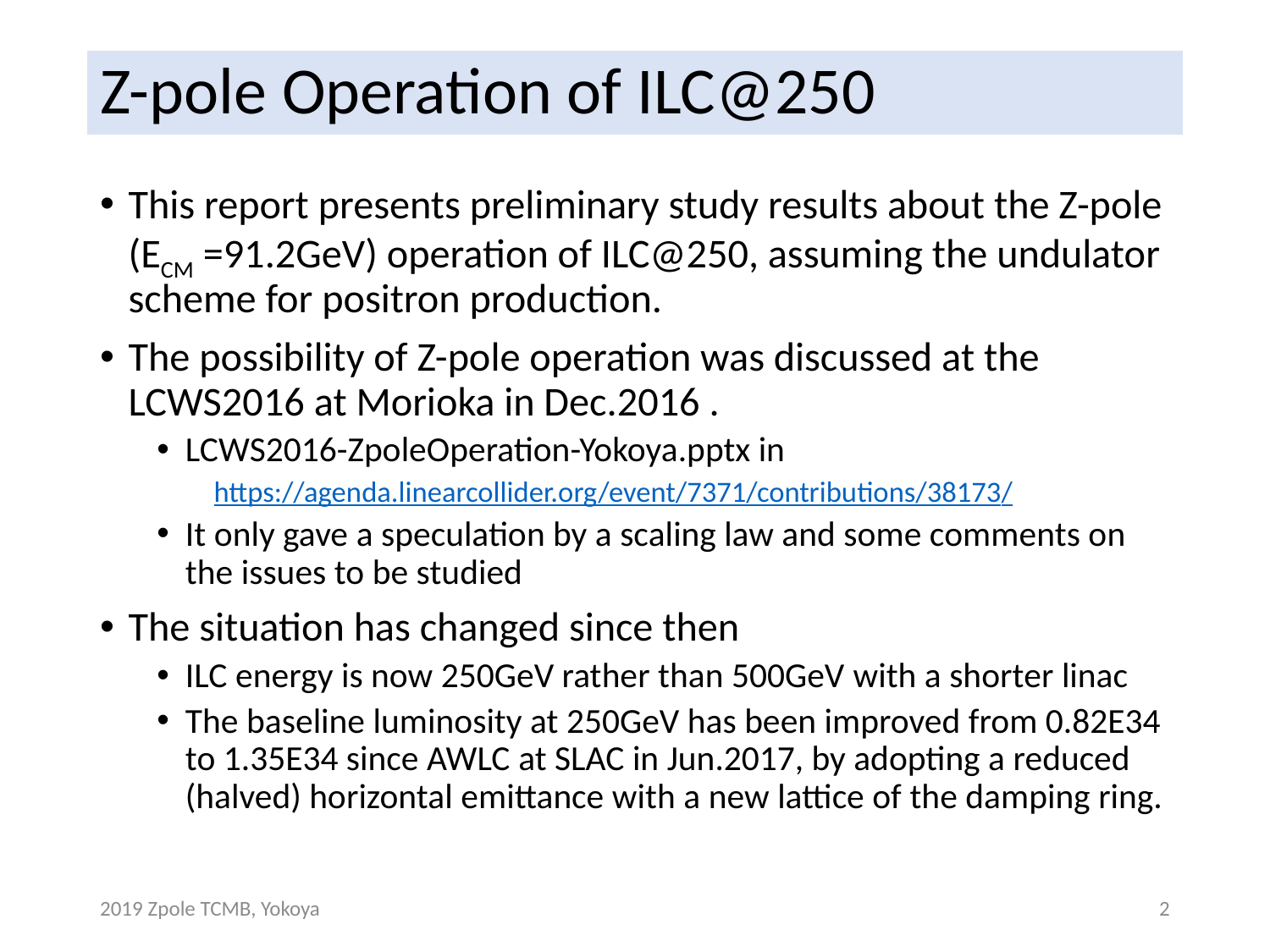

# Z-pole Operation of ILC@250
This report presents preliminary study results about the Z-pole (ECM =91.2GeV) operation of ILC@250, assuming the undulator scheme for positron production.
The possibility of Z-pole operation was discussed at the LCWS2016 at Morioka in Dec.2016 .
LCWS2016-ZpoleOperation-Yokoya.pptx in
https://agenda.linearcollider.org/event/7371/contributions/38173/
It only gave a speculation by a scaling law and some comments on the issues to be studied
The situation has changed since then
ILC energy is now 250GeV rather than 500GeV with a shorter linac
The baseline luminosity at 250GeV has been improved from 0.82E34 to 1.35E34 since AWLC at SLAC in Jun.2017, by adopting a reduced (halved) horizontal emittance with a new lattice of the damping ring.

2019 Zpole TCMB, Yokoya
2